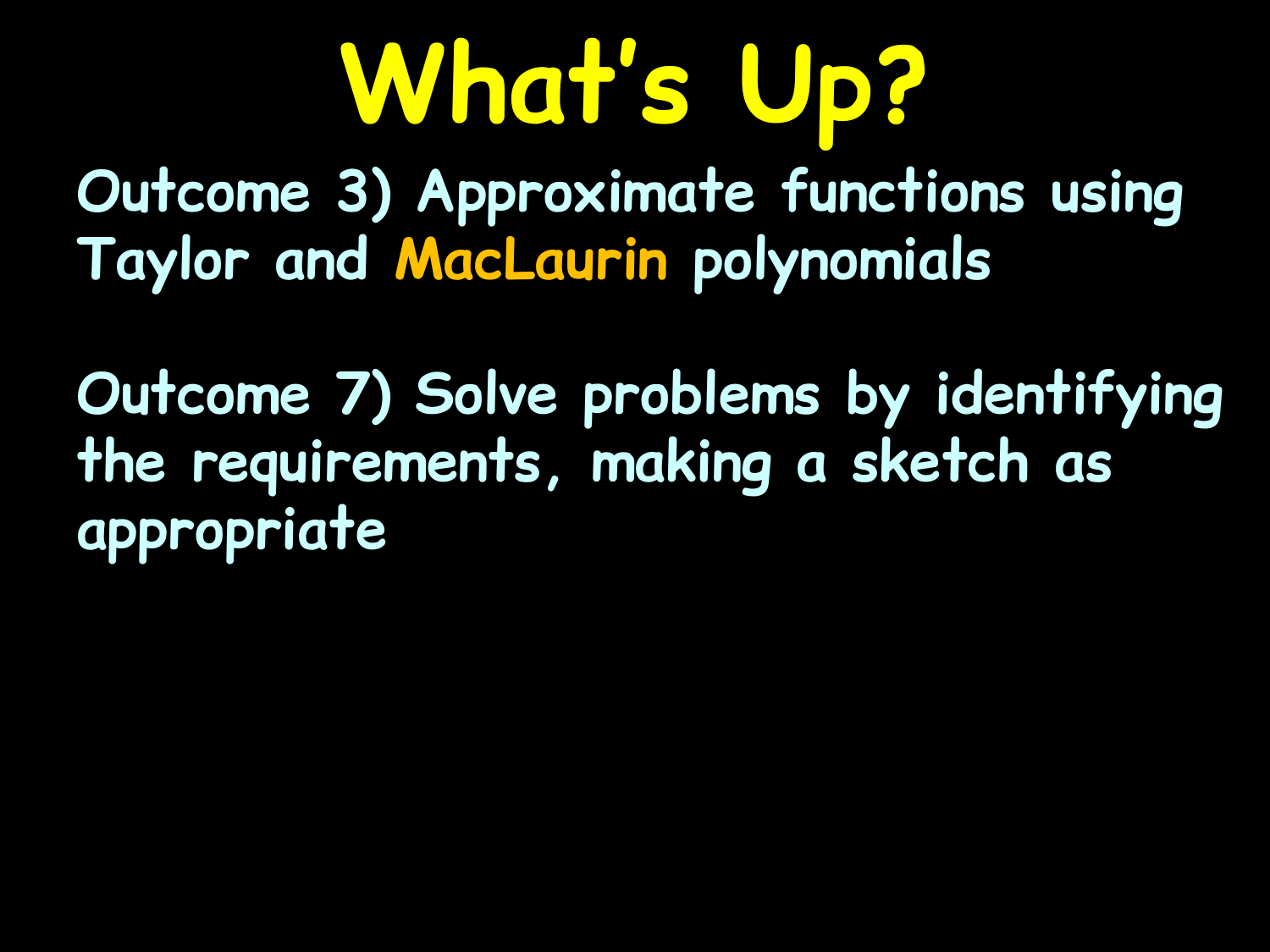

# What’s Up?
Outcome 3) Approximate functions using Taylor and MacLaurin polynomials

Outcome 7) Solve problems by identifying the requirements, making a sketch as appropriate